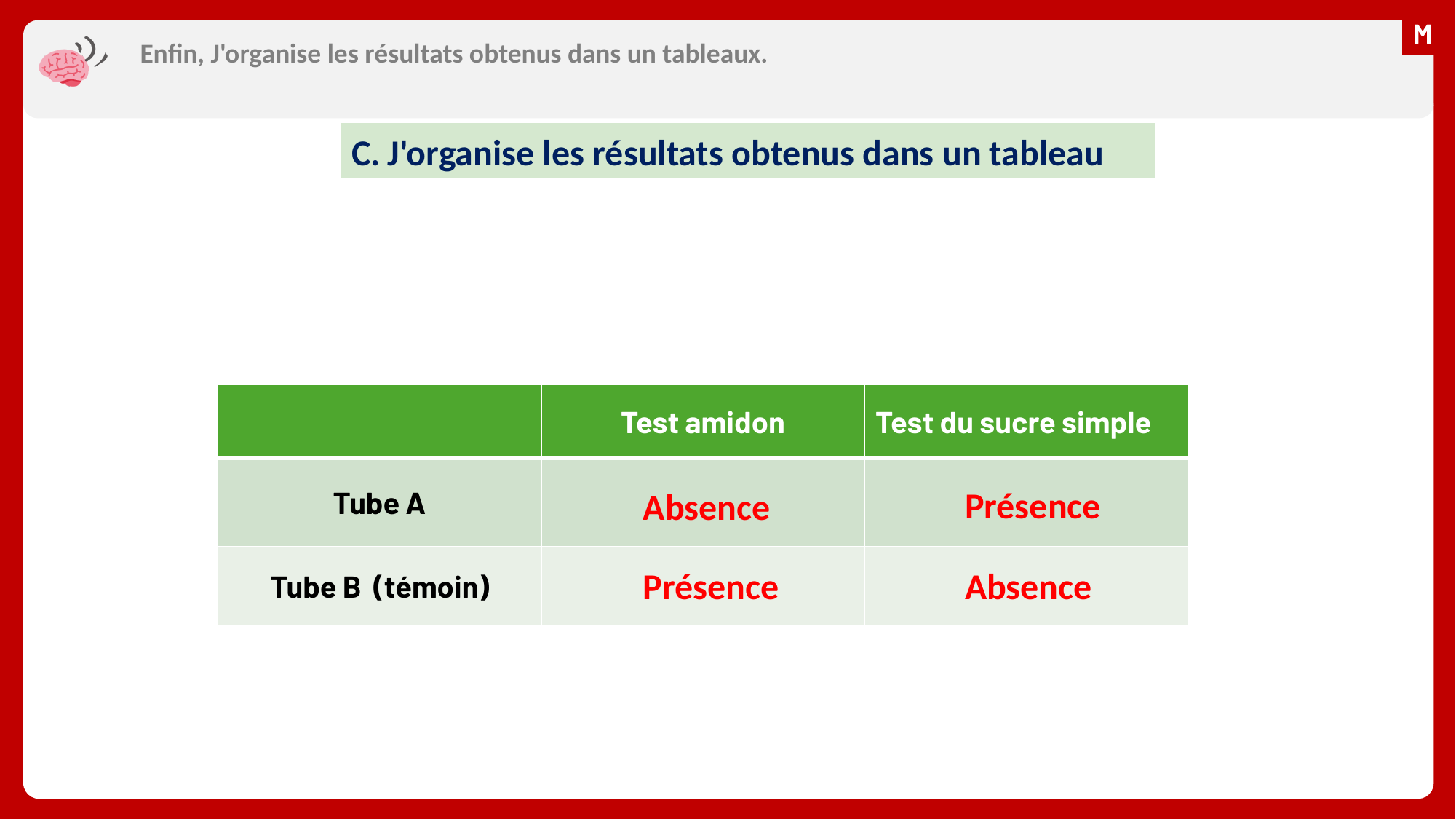

# Enfin, J'organise les résultats obtenus dans un tableaux.

C. J'organise les résultats obtenus dans un tableau
|  | Test amidon | Test du sucre simple |
| --- | --- | --- |
| Tube A |  |  |
| Tube B (témoin) |  |  |
Présence
Absence
Présence
Absence